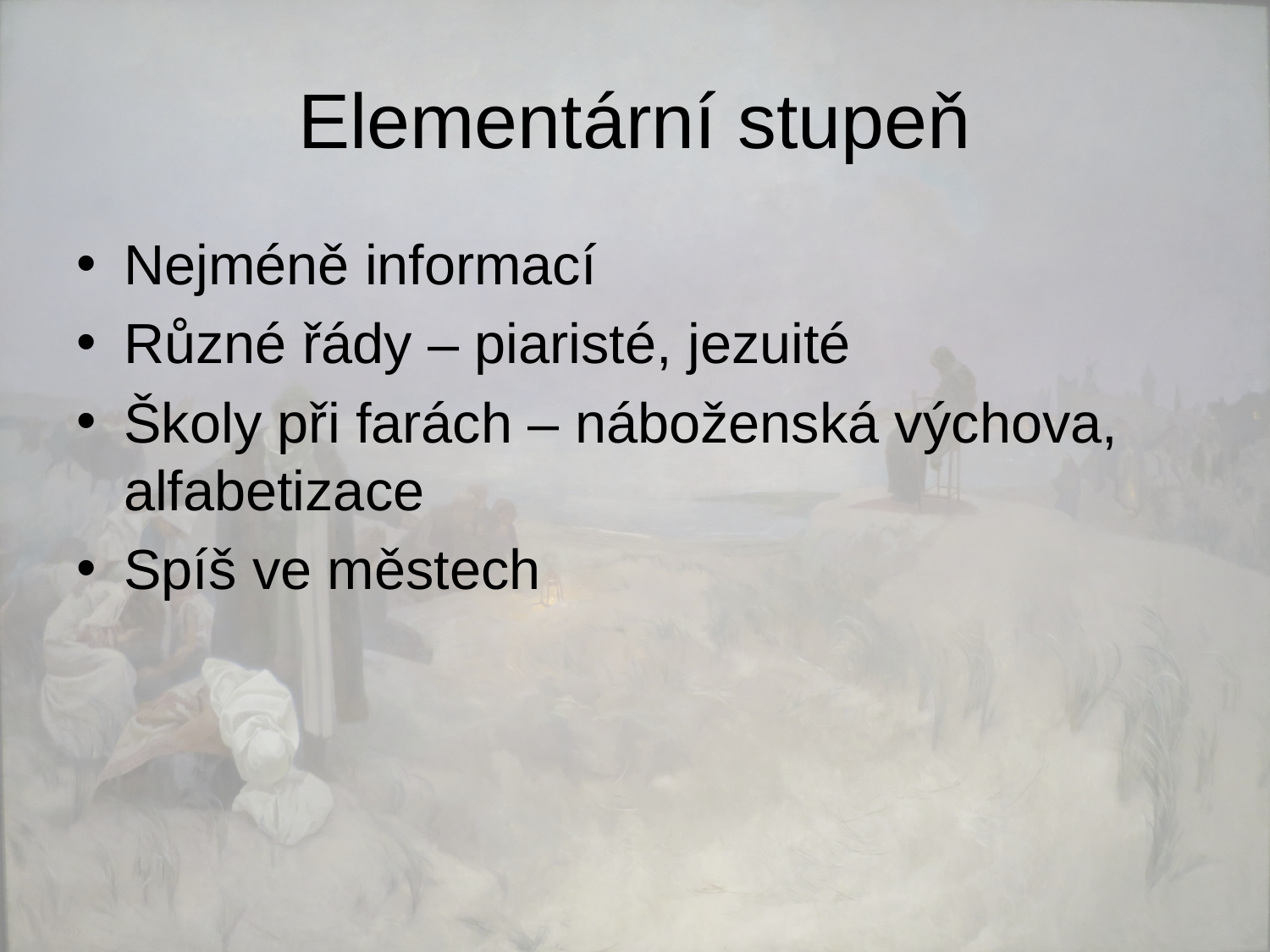

# Elementární stupeň
Nejméně informací
Různé řády – piaristé, jezuité
Školy při farách – náboženská výchova, alfabetizace
Spíš ve městech